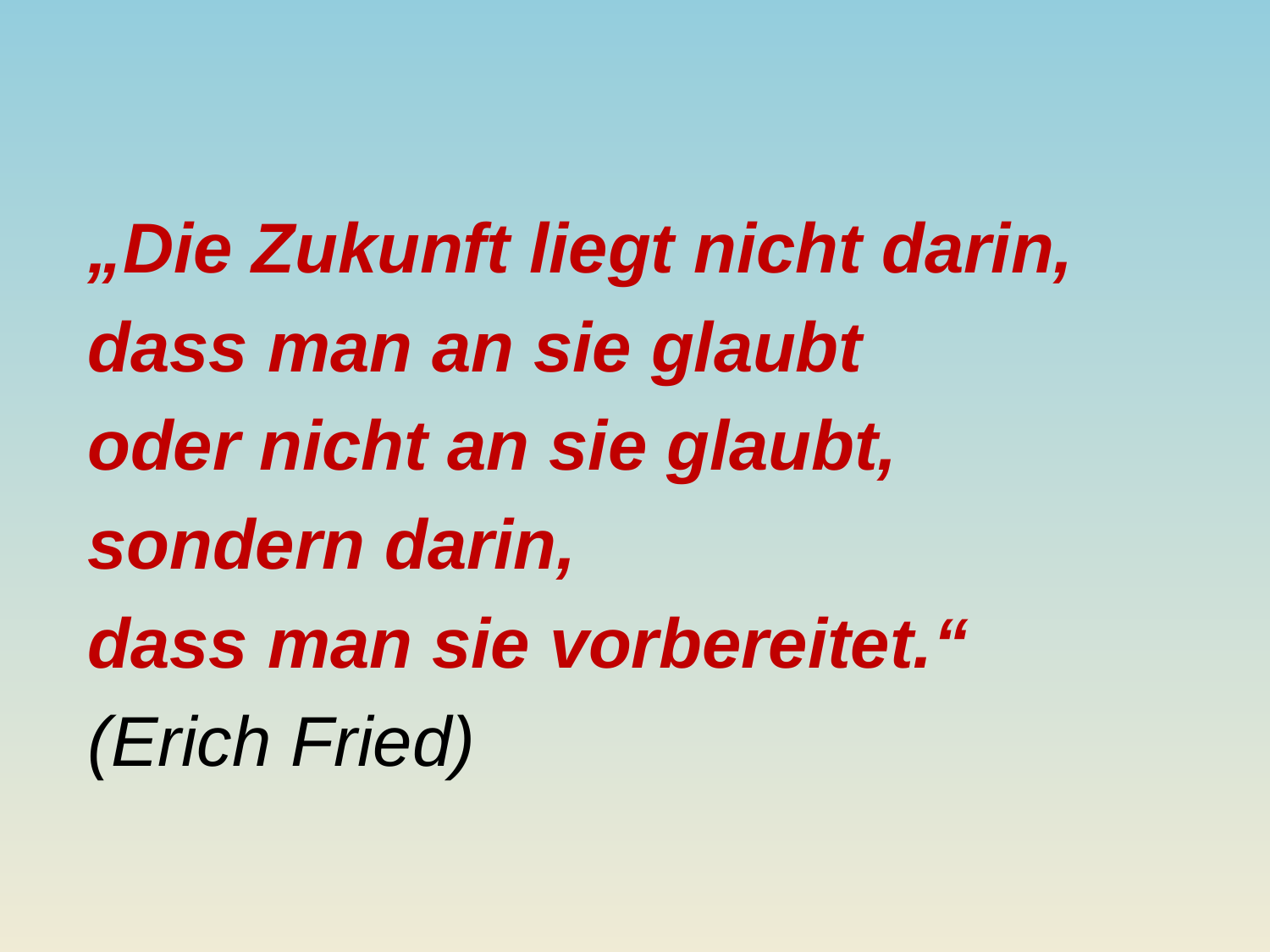

„Die Zukunft liegt nicht darin,
dass man an sie glaubt
oder nicht an sie glaubt,
sondern darin,
dass man sie vorbereitet.“
(Erich Fried)